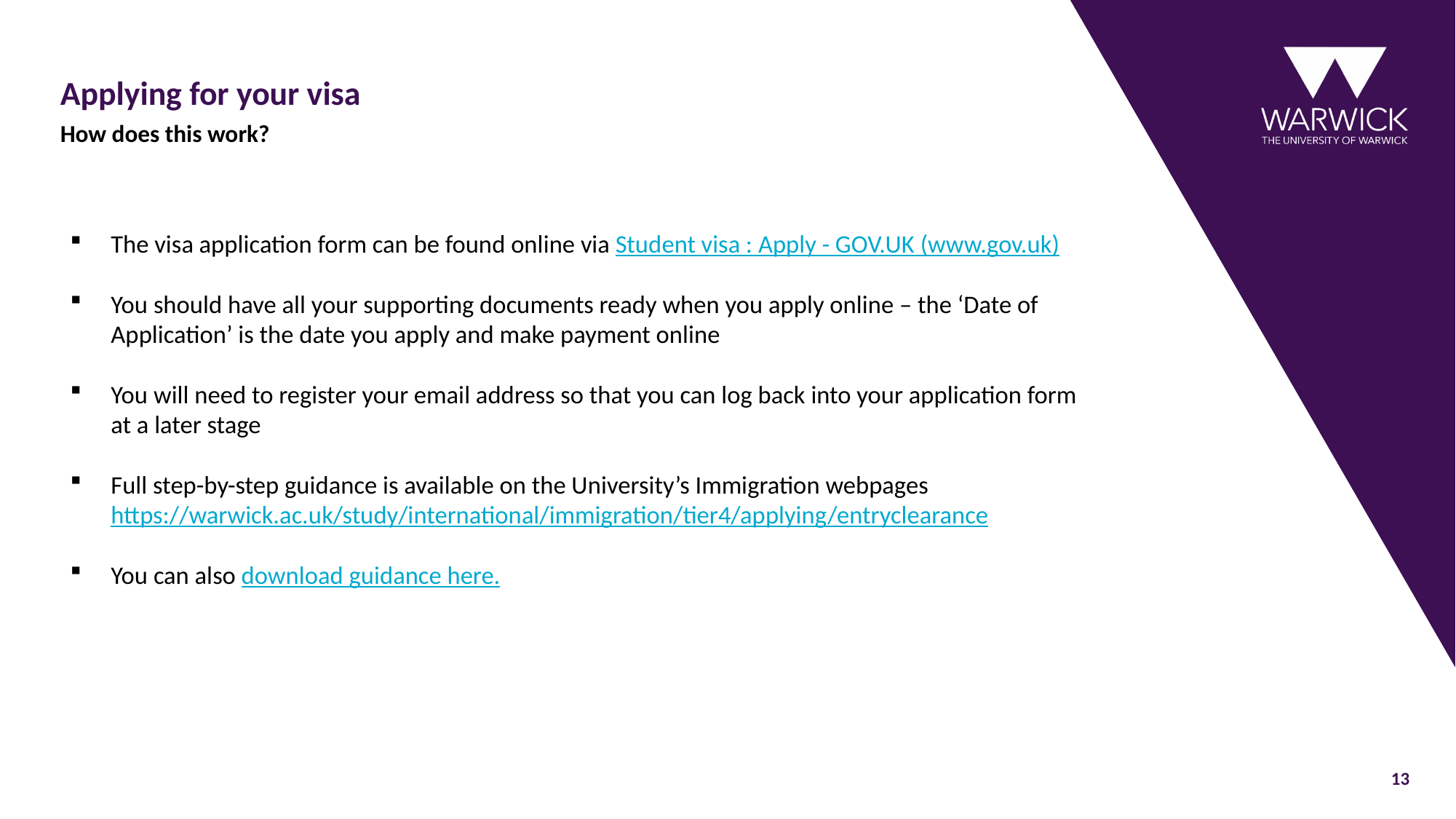

# Applying for your visa
How does this work?
The visa application form can be found online via Student visa : Apply - GOV.UK (www.gov.uk)

You should have all your supporting documents ready when you apply online – the ‘Date of Application’ is the date you apply and make payment online

You will need to register your email address so that you can log back into your application form at a later stage

Full step-by-step guidance is available on the University’s Immigration webpages
https://warwick.ac.uk/study/international/immigration/tier4/applying/entryclearance

You can also download guidance here.

13